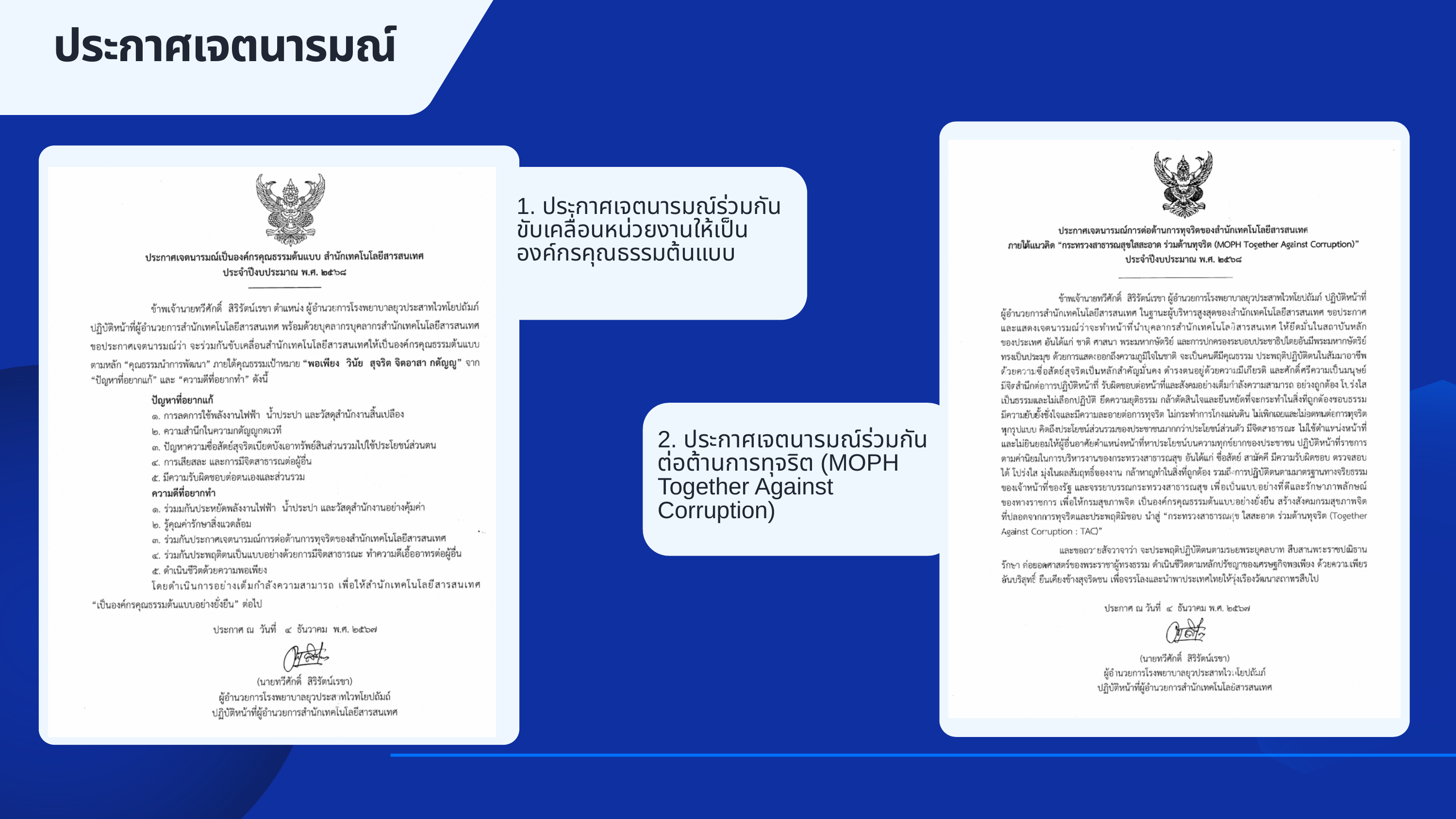

ประกาศเจตนารมณ์

1. ประกาศเจตนารมณ์ร่วมกันขับเคลื่อนหน่วยงานให้เป็นองค์กรคุณธรรมต้นแบบ

2. ประกาศเจตนารมณ์ร่วมกันต่อต้านการทุจริต (MOPH Together Against Corruption)